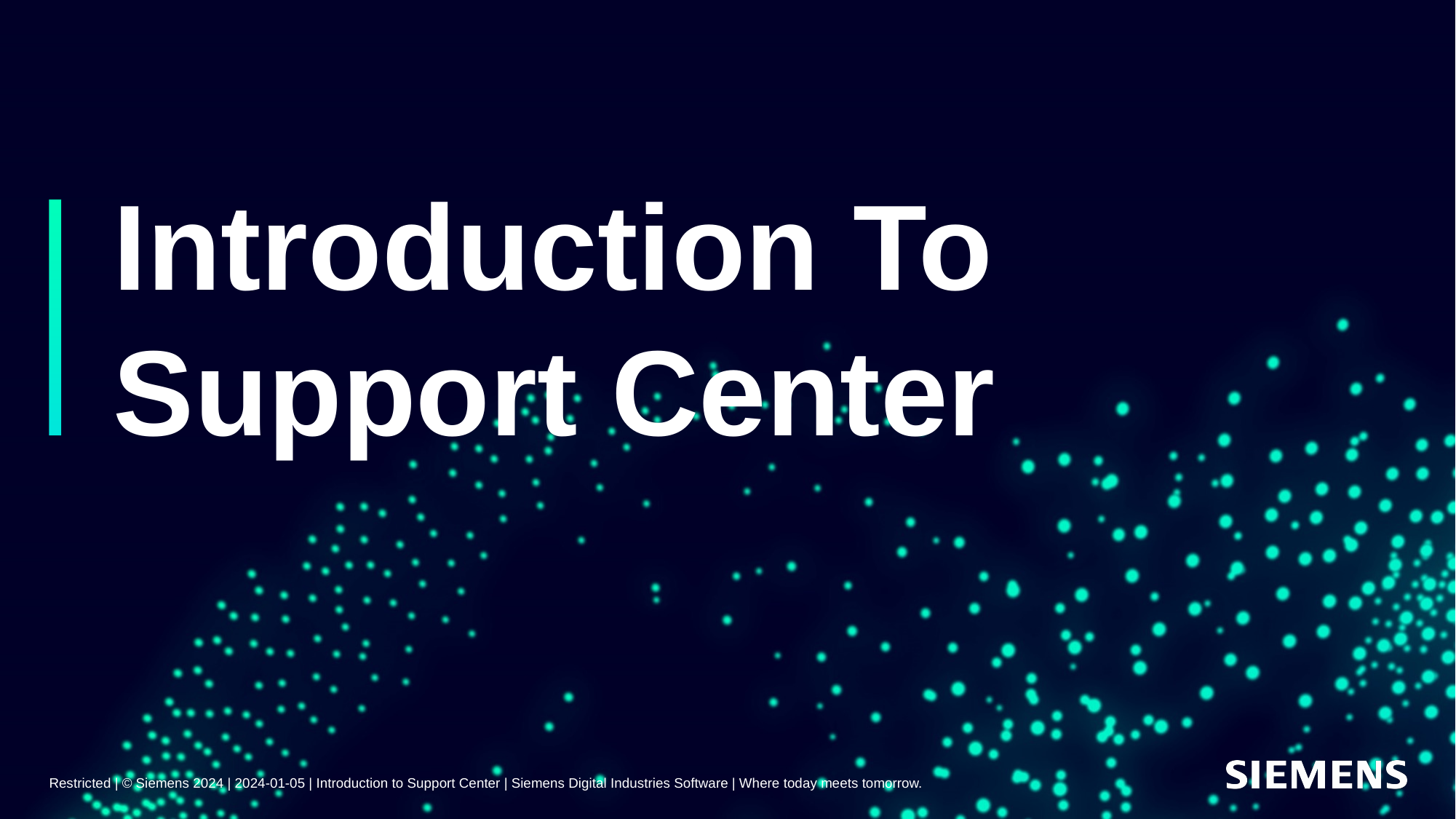

# Introduction To Support Center

Restricted | © Siemens 2024 | 2024-01-05 | Introduction to Support Center | Siemens Digital Industries Software | Where today meets tomorrow.